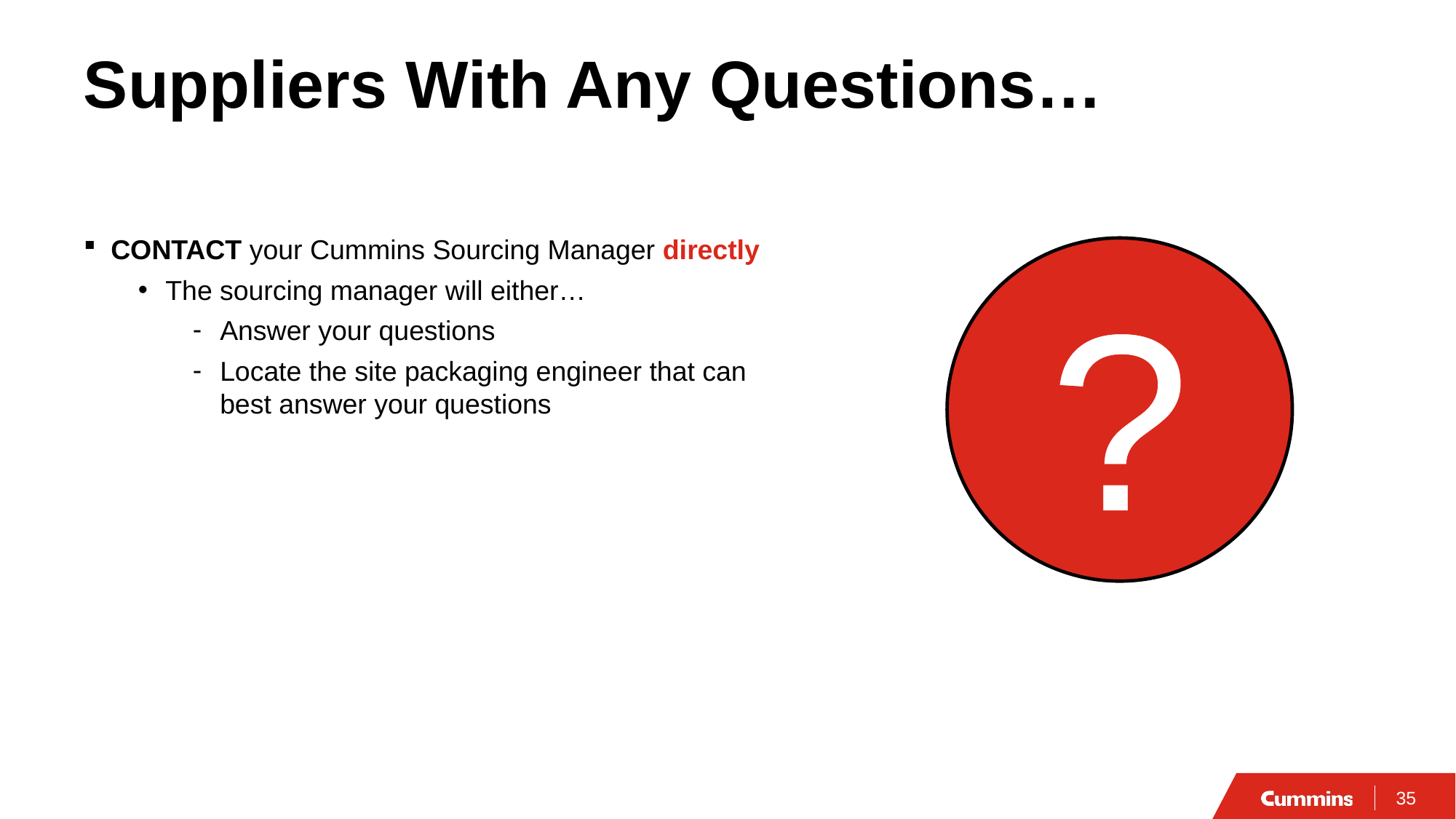

# Suppliers With Any Questions…
CONTACT your Cummins Sourcing Manager directly
The sourcing manager will either…
Answer your questions
Locate the site packaging engineer that can best answer your questions

?